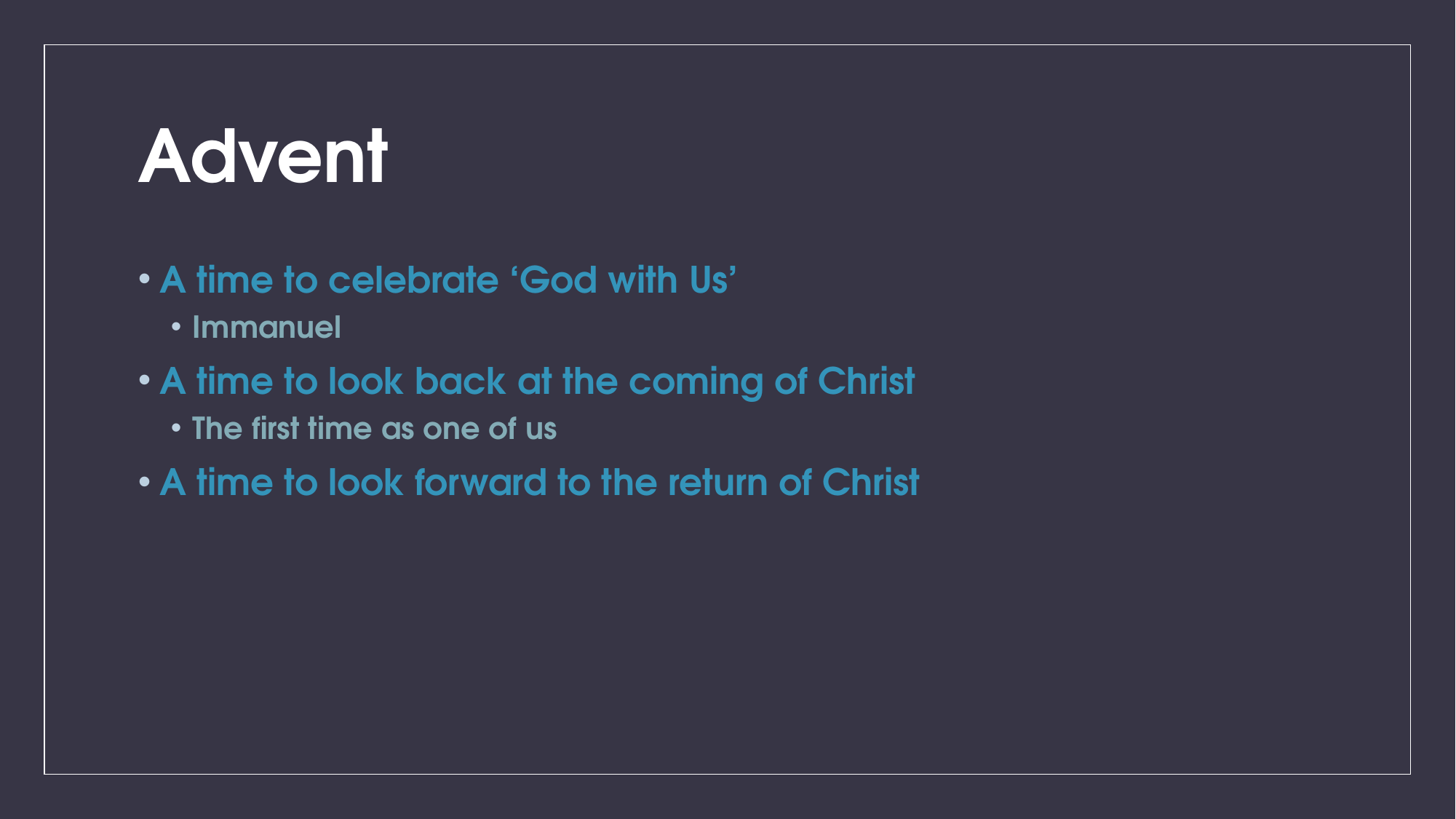

# Advent
A time to celebrate ‘God with Us’
Immanuel
A time to look back at the coming of Christ
The first time as one of us
A time to look forward to the return of Christ